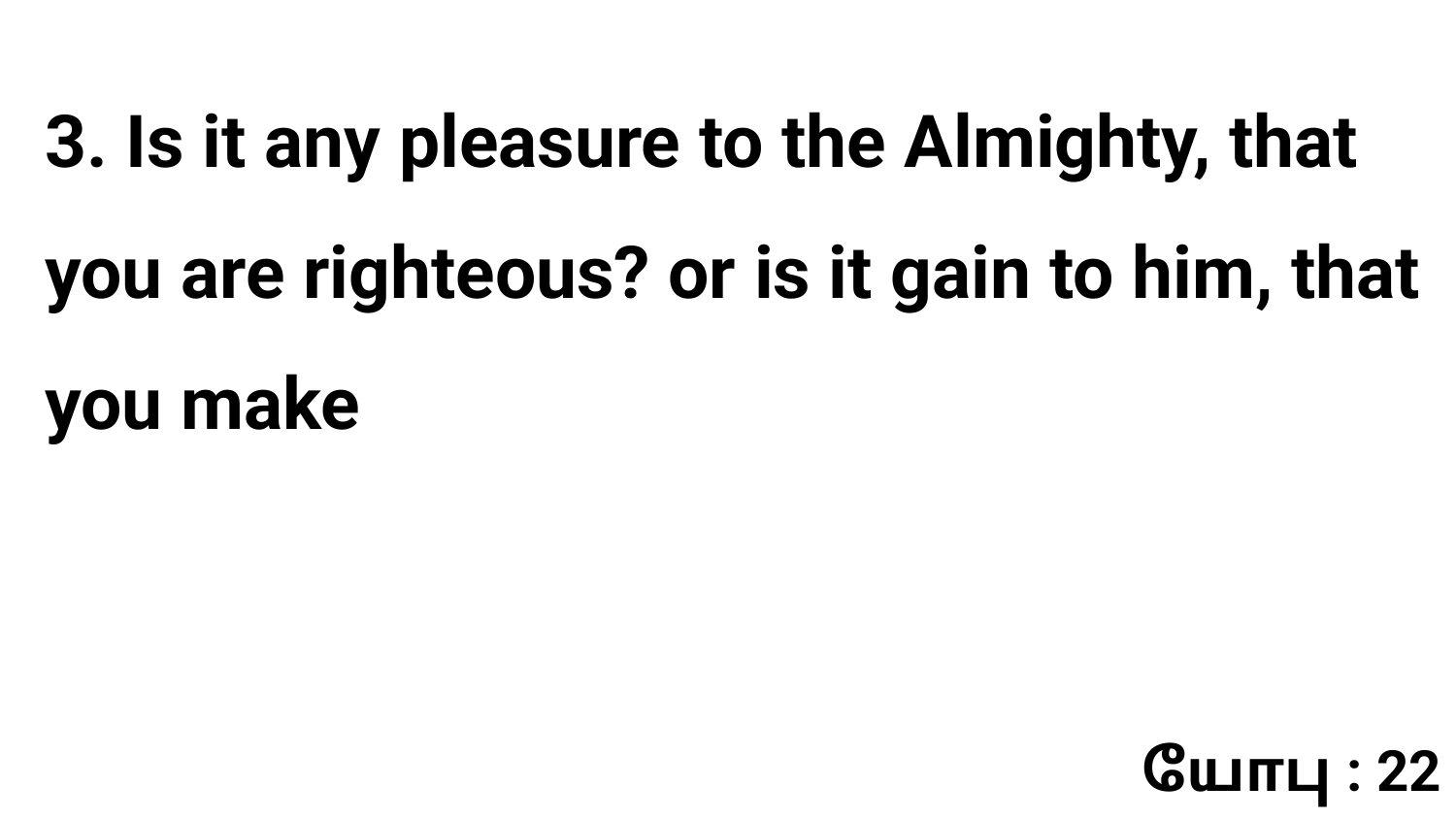

3. Is it any pleasure to the Almighty, that you are righteous? or is it gain to him, that you make
யோபு : 22